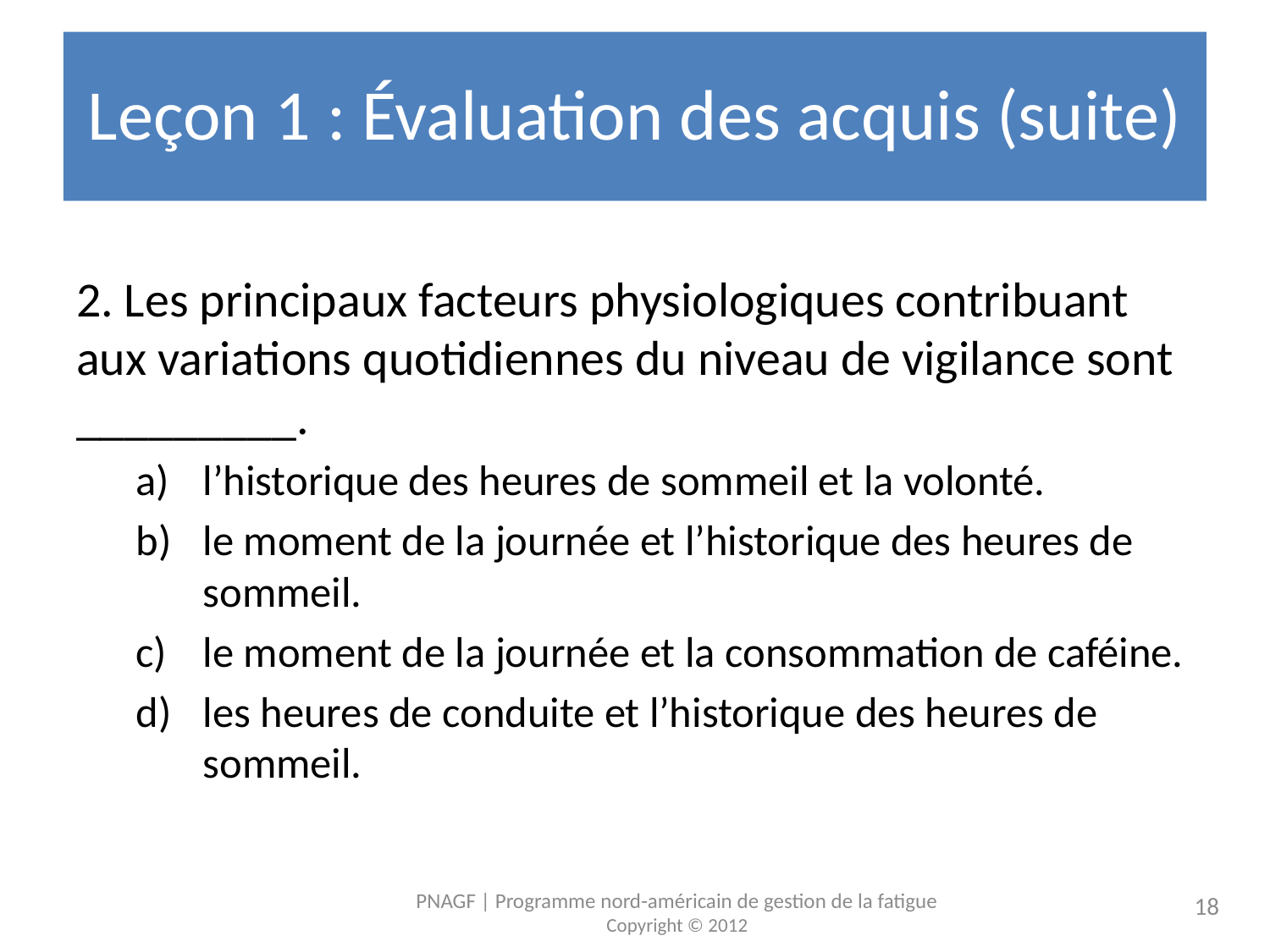

# Leçon 1 : Évaluation des acquis (suite)

2. Les principaux facteurs physiologiques contribuant aux variations quotidiennes du niveau de vigilance sont _________.
l’historique des heures de sommeil et la volonté.
le moment de la journée et l’historique des heures de sommeil.
le moment de la journée et la consommation de caféine.
les heures de conduite et l’historique des heures de sommeil.